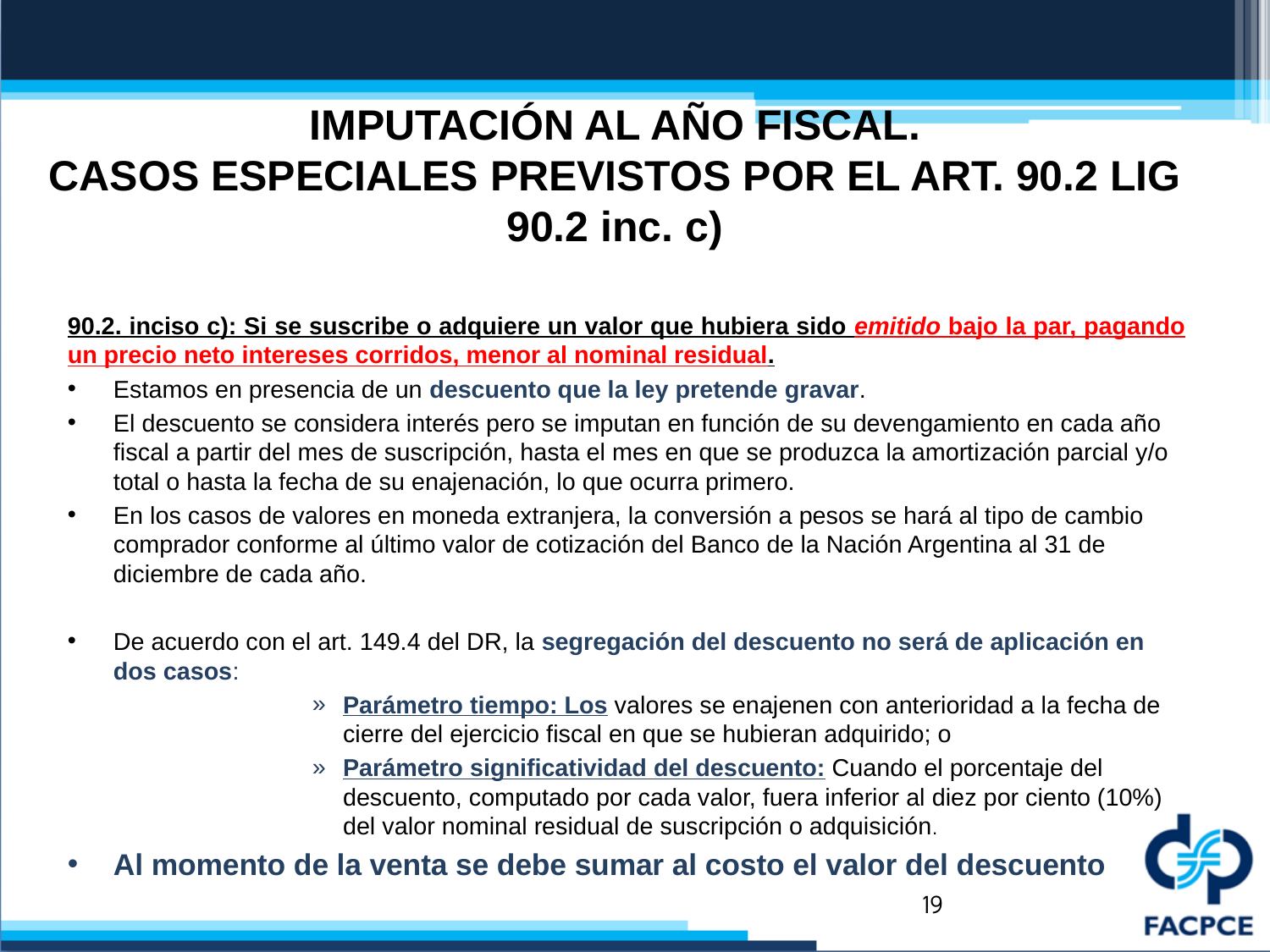

# IMPUTACIÓN AL AÑO FISCAL. CASOS ESPECIALES PREVISTOS POR EL ART. 90.2 LIG 90.2 inc. c)

90.2. inciso c): Si se suscribe o adquiere un valor que hubiera sido emitido bajo la par, pagando un precio neto intereses corridos, menor al nominal residual.
Estamos en presencia de un descuento que la ley pretende gravar.
El descuento se considera interés pero se imputan en función de su devengamiento en cada año fiscal a partir del mes de suscripción, hasta el mes en que se produzca la amortización parcial y/o total o hasta la fecha de su enajenación, lo que ocurra primero.
En los casos de valores en moneda extranjera, la conversión a pesos se hará al tipo de cambio comprador conforme al último valor de cotización del Banco de la Nación Argentina al 31 de diciembre de cada año.

De acuerdo con el art. 149.4 del DR, la segregación del descuento no será de aplicación en dos casos:
Parámetro tiempo: Los valores se enajenen con anterioridad a la fecha de cierre del ejercicio fiscal en que se hubieran adquirido; o
Parámetro significatividad del descuento: Cuando el porcentaje del descuento, computado por cada valor, fuera inferior al diez por ciento (10%) del valor nominal residual de suscripción o adquisición.
Al momento de la venta se debe sumar al costo el valor del descuento

19